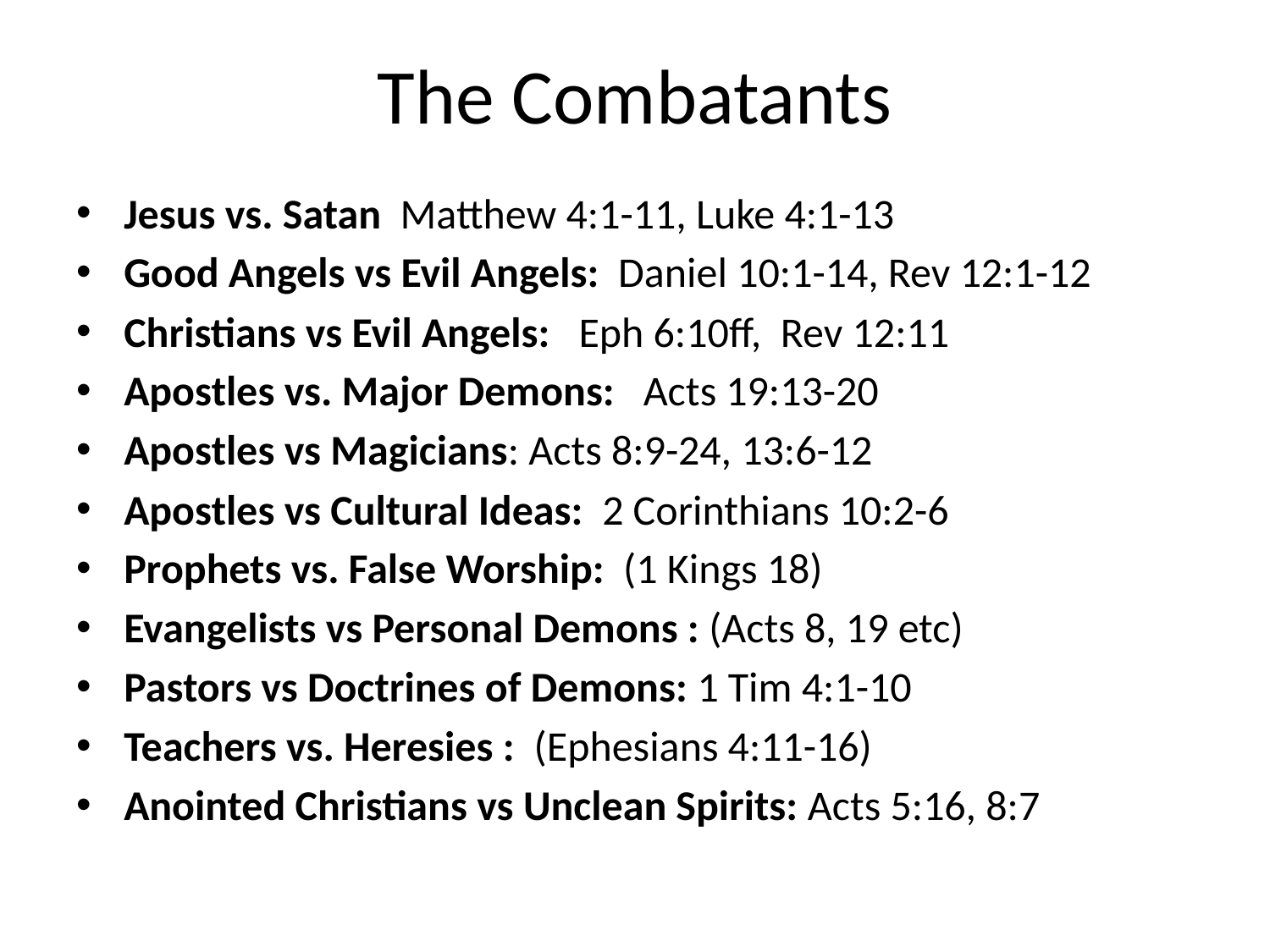

# The Combatants
Jesus vs. Satan  Matthew 4:1-11, Luke 4:1-13
Good Angels vs Evil Angels:  Daniel 10:1-14, Rev 12:1-12
Christians vs Evil Angels:   Eph 6:10ff,  Rev 12:11
Apostles vs. Major Demons:   Acts 19:13-20
Apostles vs Magicians: Acts 8:9-24, 13:6-12
Apostles vs Cultural Ideas:  2 Corinthians 10:2-6
Prophets vs. False Worship:  (1 Kings 18)
Evangelists vs Personal Demons : (Acts 8, 19 etc)
Pastors vs Doctrines of Demons: 1 Tim 4:1-10
Teachers vs. Heresies :  (Ephesians 4:11-16)
Anointed Christians vs Unclean Spirits: Acts 5:16, 8:7